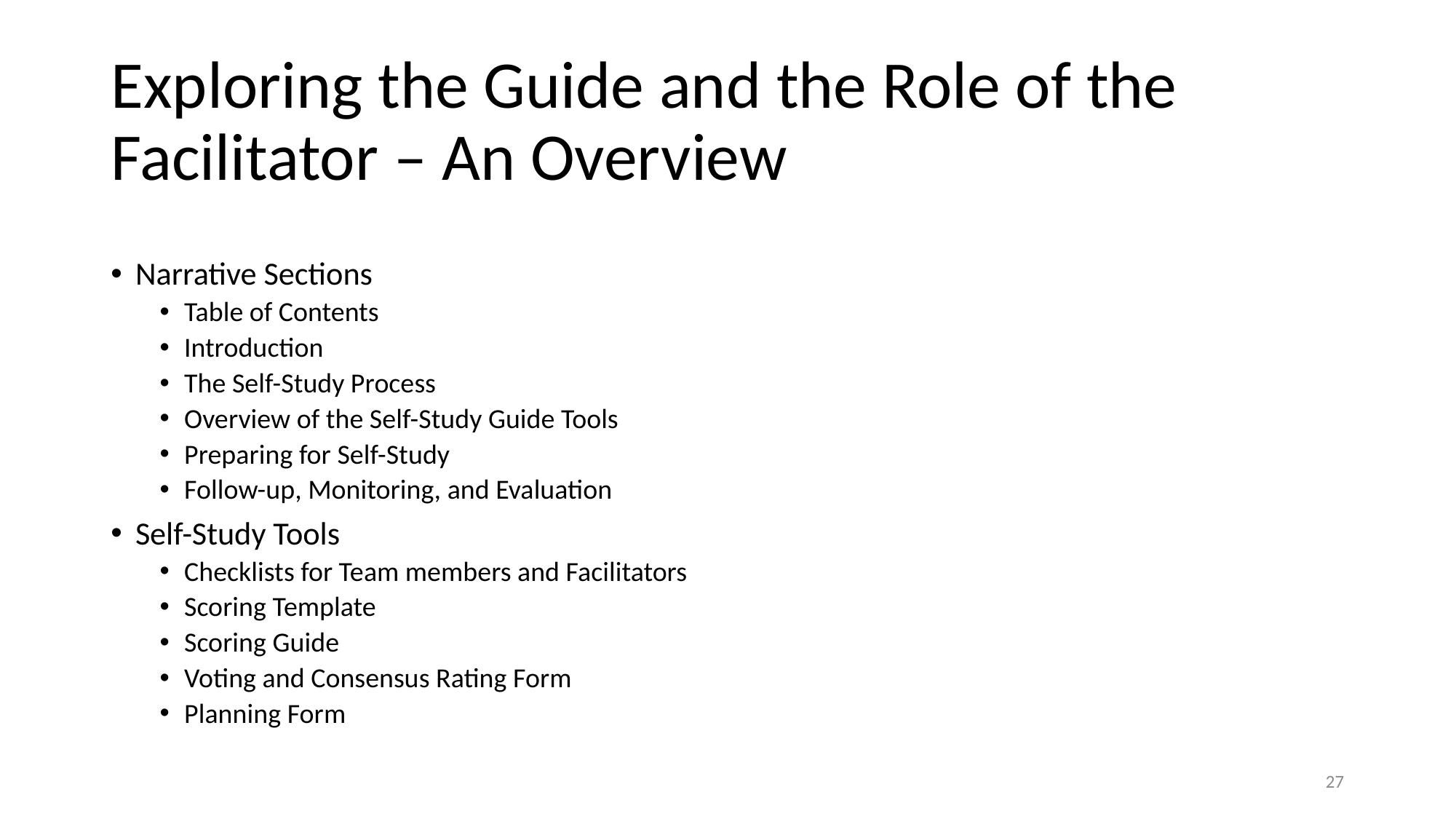

# Exploring the Guide and the Role of the Facilitator – An Overview

Narrative Sections
Table of Contents
Introduction
The Self-Study Process
Overview of the Self-Study Guide Tools
Preparing for Self-Study
Follow-up, Monitoring, and Evaluation
Self-Study Tools
Checklists for Team members and Facilitators
Scoring Template
Scoring Guide
Voting and Consensus Rating Form
Planning Form
27